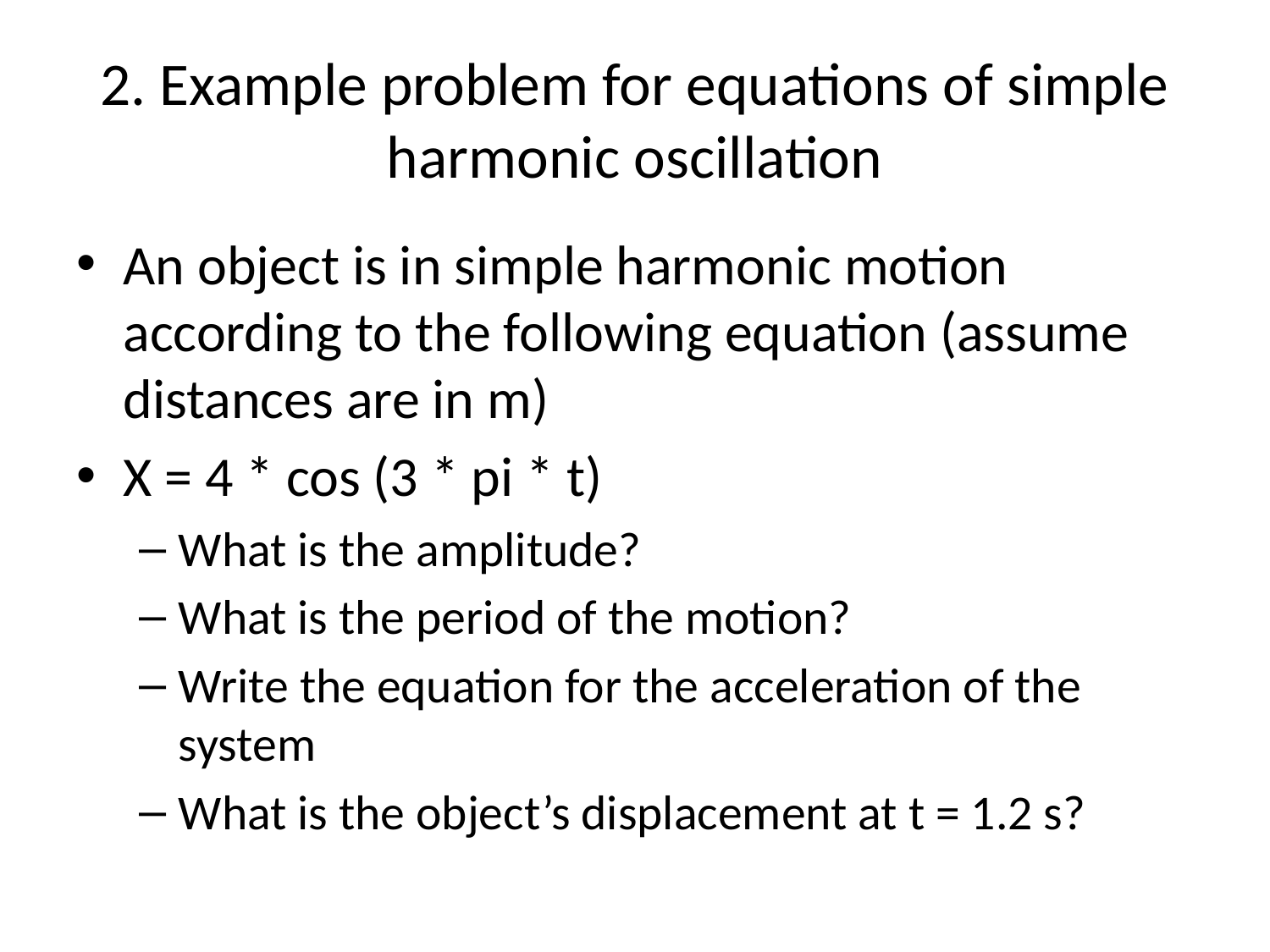

# 2. Example problem for equations of simple harmonic oscillation
An object is in simple harmonic motion according to the following equation (assume distances are in m)
X = 4 * cos (3 * pi * t)
What is the amplitude?
What is the period of the motion?
Write the equation for the acceleration of the system
What is the object’s displacement at t = 1.2 s?